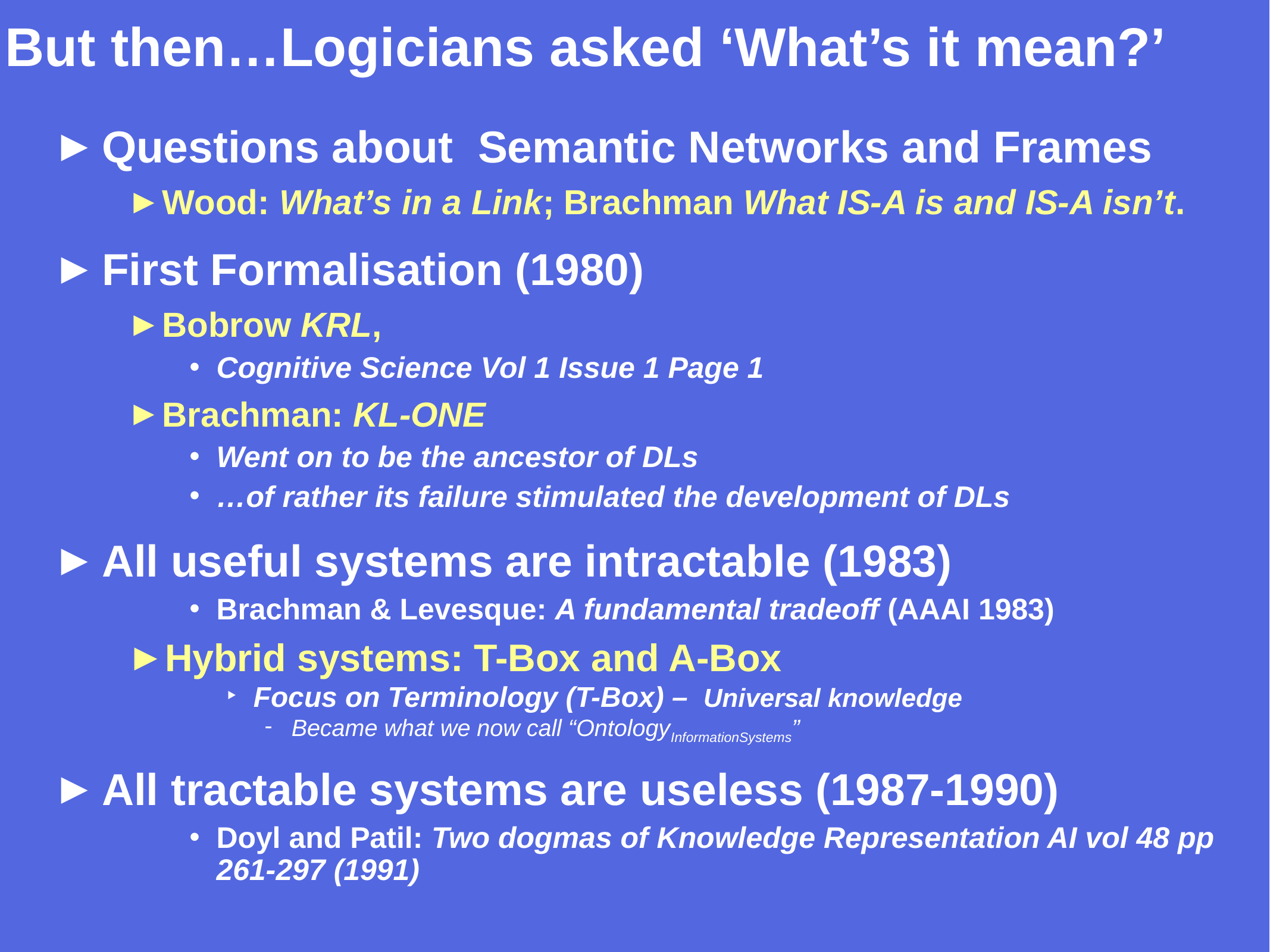

# But then…Logicians asked ‘What’s it mean?’
Questions about  Semantic Networks and Frames
Wood: What’s in a Link; Brachman What IS-A is and IS-A isn’t.
First Formalisation (1980)
Bobrow KRL,
Cognitive Science Vol 1 Issue 1 Page 1
Brachman: KL-ONE
Went on to be the ancestor of DLs
…of rather its failure stimulated the development of DLs
All useful systems are intractable (1983)
Brachman & Levesque: A fundamental tradeoff (AAAI 1983)
Hybrid systems: T-Box and A-Box
Focus on Terminology (T-Box) –  Universal knowledge
Became what we now call “OntologyInformationSystems”
All tractable systems are useless (1987-1990)
Doyl and Patil: Two dogmas of Knowledge Representation AI vol 48 pp 261-297 (1991)